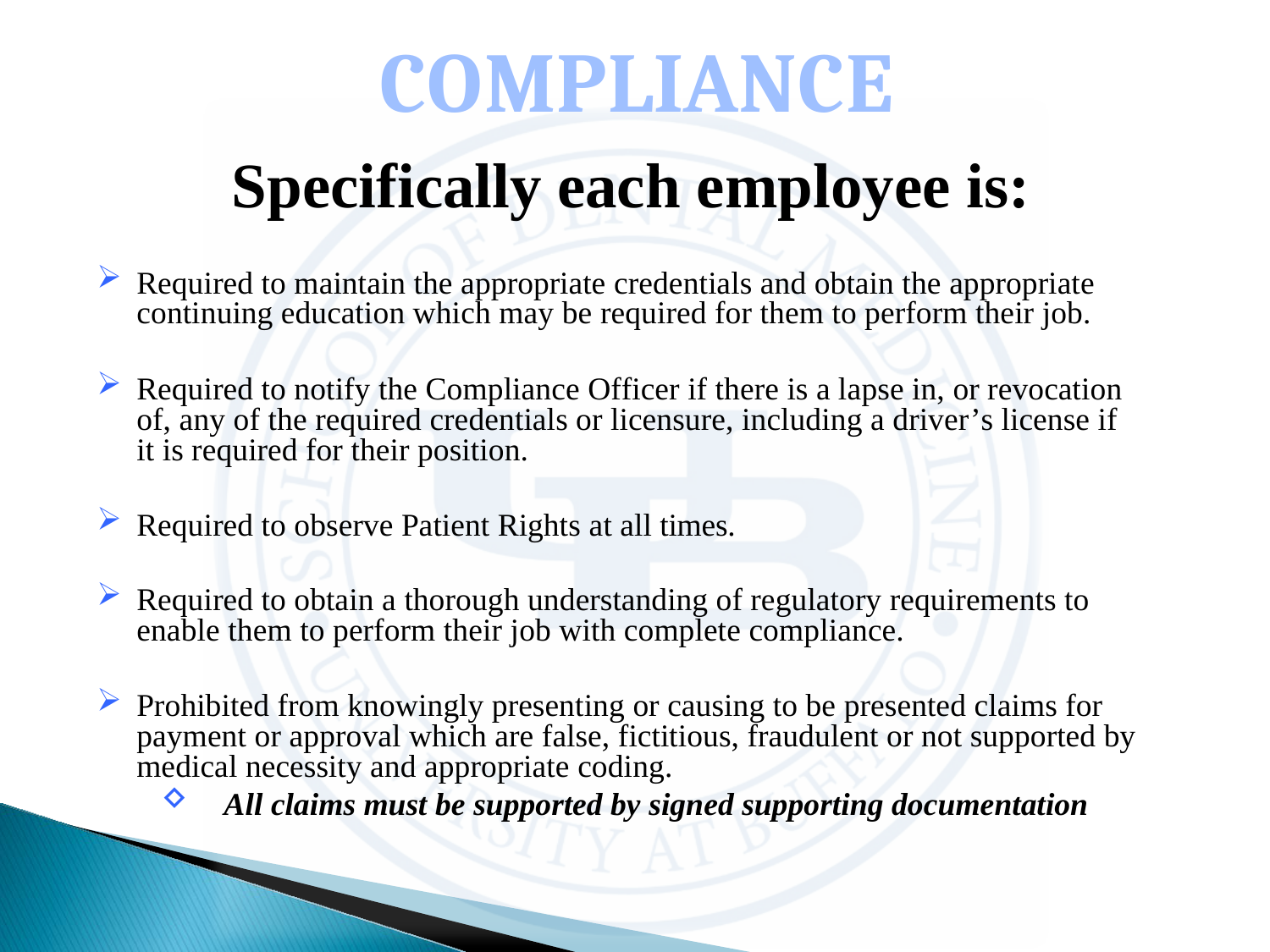

Specifically each employee is:

Required to maintain the appropriate credentials and obtain the appropriate continuing education which may be required for them to perform their job.

Required to notify the Compliance Officer if there is a lapse in, or revocation of, any of the required credentials or licensure, including a driver’s license if it is required for their position.

Required to observe Patient Rights at all times.

Required to obtain a thorough understanding of regulatory requirements to enable them to perform their job with complete compliance.

Prohibited from knowingly presenting or causing to be presented claims for payment or approval which are false, fictitious, fraudulent or not supported by medical necessity and appropriate coding.
All claims must be supported by signed supporting documentation